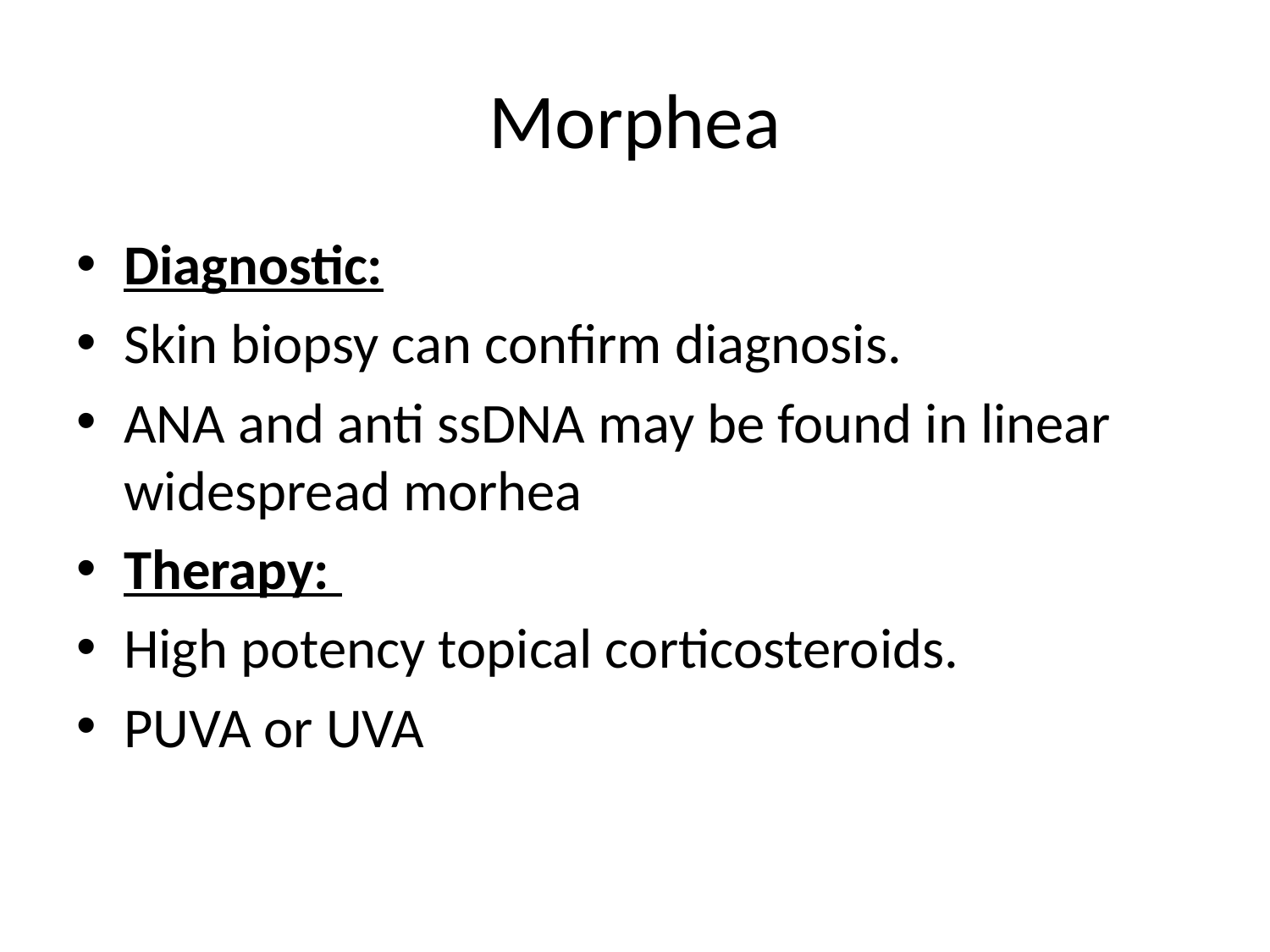

# Morphea
Diagnostic:
Skin biopsy can confirm diagnosis.
ANA and anti ssDNA may be found in linear widespread morhea
Therapy:
High potency topical corticosteroids.
PUVA or UVA